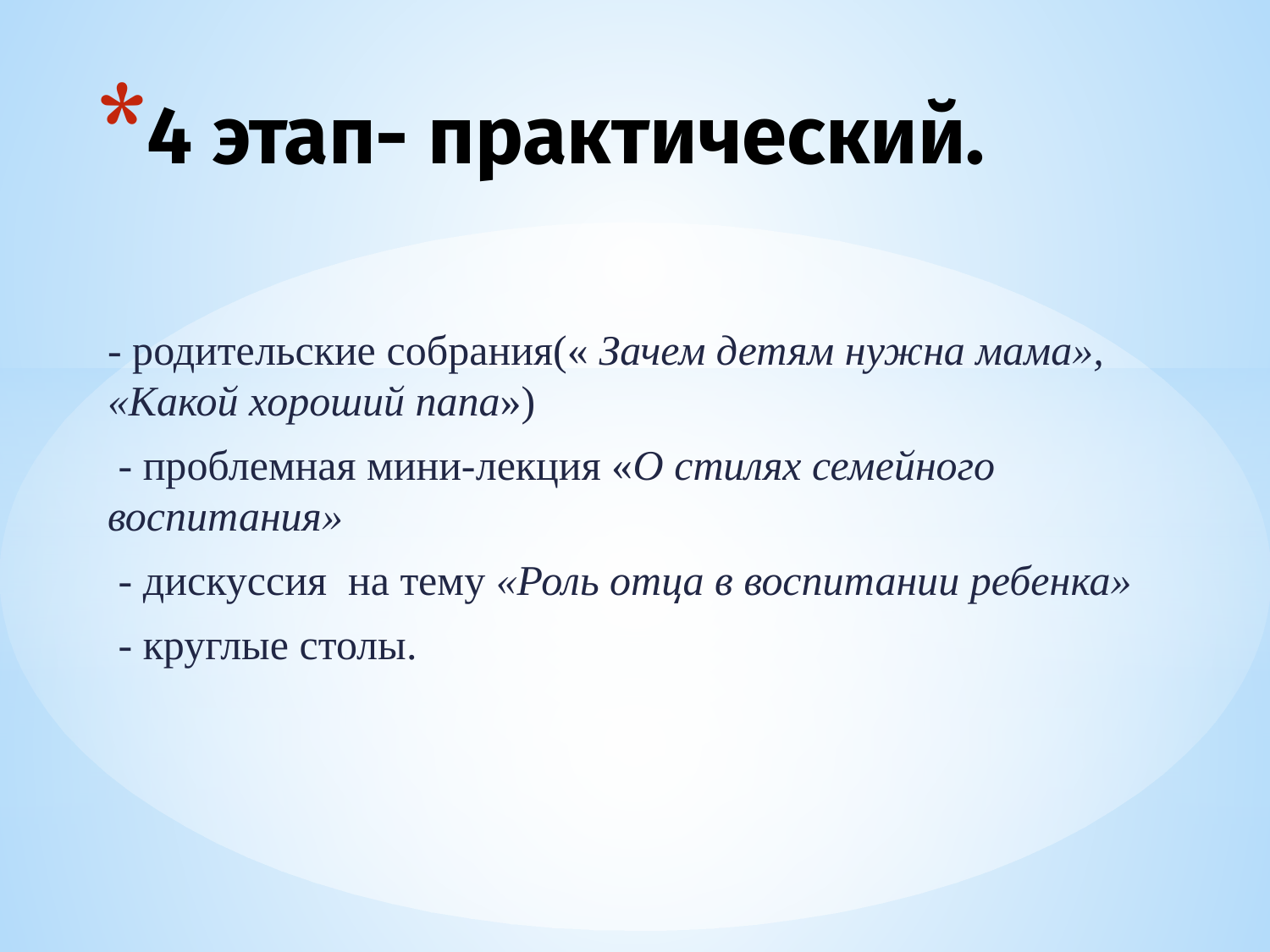

# 4 этап- практический.
- родительские собрания(« Зачем детям нужна мама», «Какой хороший папа»)
 - проблемная мини-лекция «О стилях семейного воспитания»
 - дискуссия  на тему «Роль отца в воспитании ребенка»
 - круглые столы.